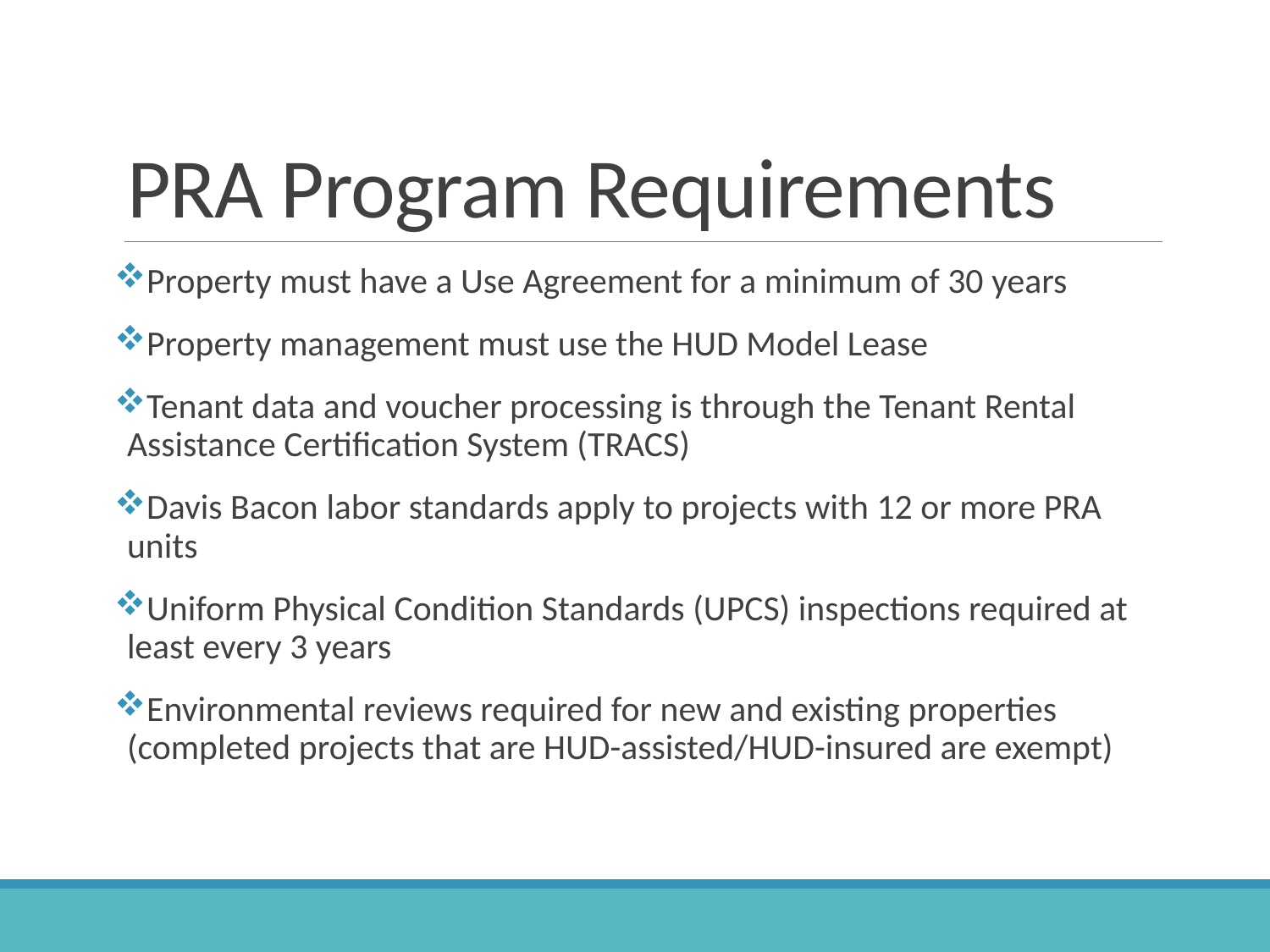

# PRA Program Requirements
Property must have a Use Agreement for a minimum of 30 years
Property management must use the HUD Model Lease
Tenant data and voucher processing is through the Tenant Rental Assistance Certification System (TRACS)
Davis Bacon labor standards apply to projects with 12 or more PRA units
Uniform Physical Condition Standards (UPCS) inspections required at least every 3 years
Environmental reviews required for new and existing properties (completed projects that are HUD-assisted/HUD-insured are exempt)